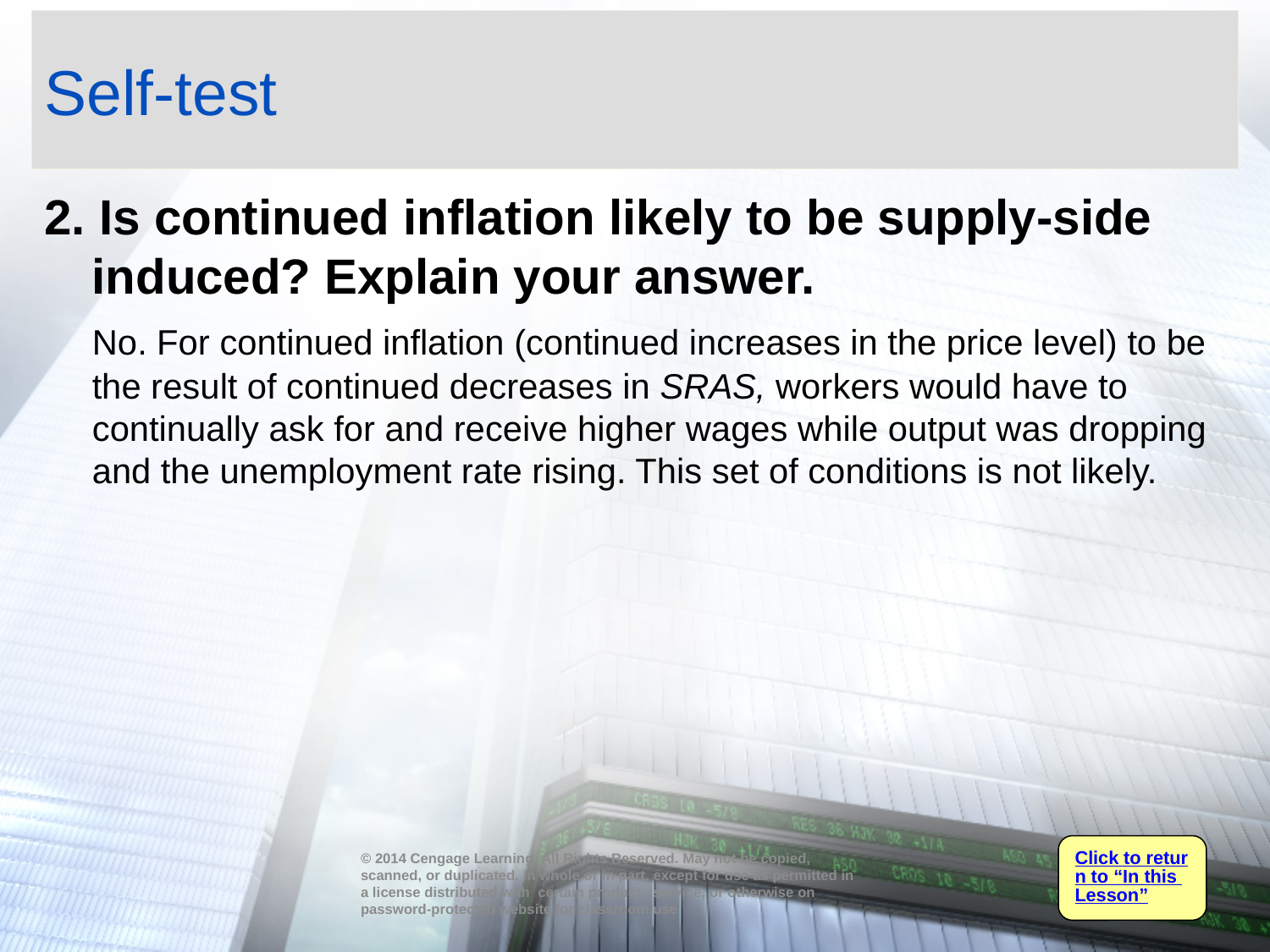

# Self-test
2. Is continued inflation likely to be supply-side induced? Explain your answer.
	No. For continued inflation (continued increases in the price level) to be the result of continued decreases in SRAS, workers would have to continually ask for and receive higher wages while output was dropping and the unemployment rate rising. This set of conditions is not likely.

Click to return to “In this Lesson”
© 2014 Cengage Learning. All Rights Reserved. May not be copied, scanned, or duplicated, in whole or in part, except for use as permitted in a license distributed with  certain product , service, or otherwise on password-protected website for classroom use